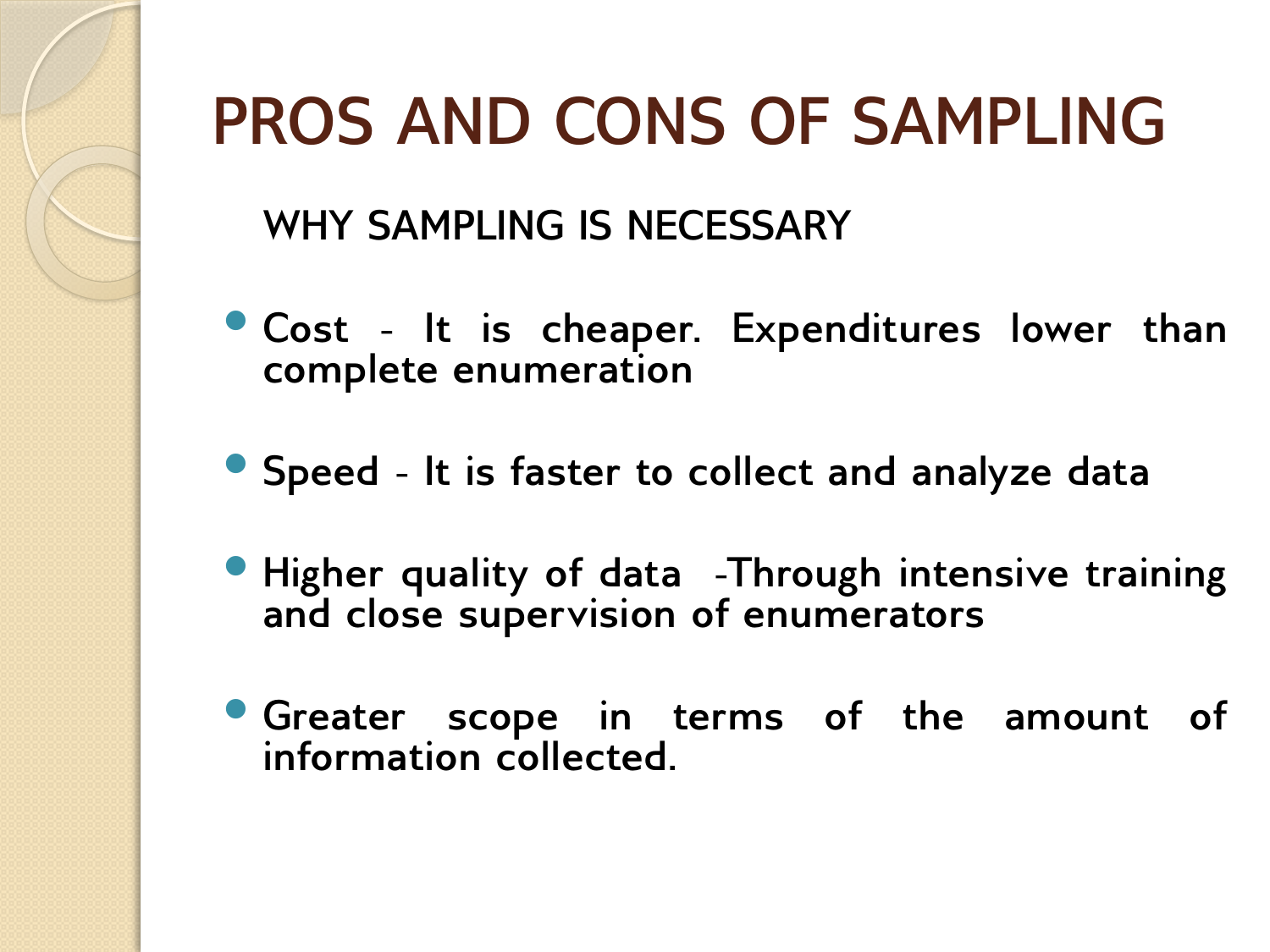

# PROS AND CONS OF SAMPLING
	WHY SAMPLING IS NECESSARY

Cost - It is cheaper. Expenditures lower than complete enumeration

Speed - It is faster to collect and analyze data

Higher quality of data  -Through intensive training and close supervision of enumerators

Greater scope in terms of the amount of information collected.